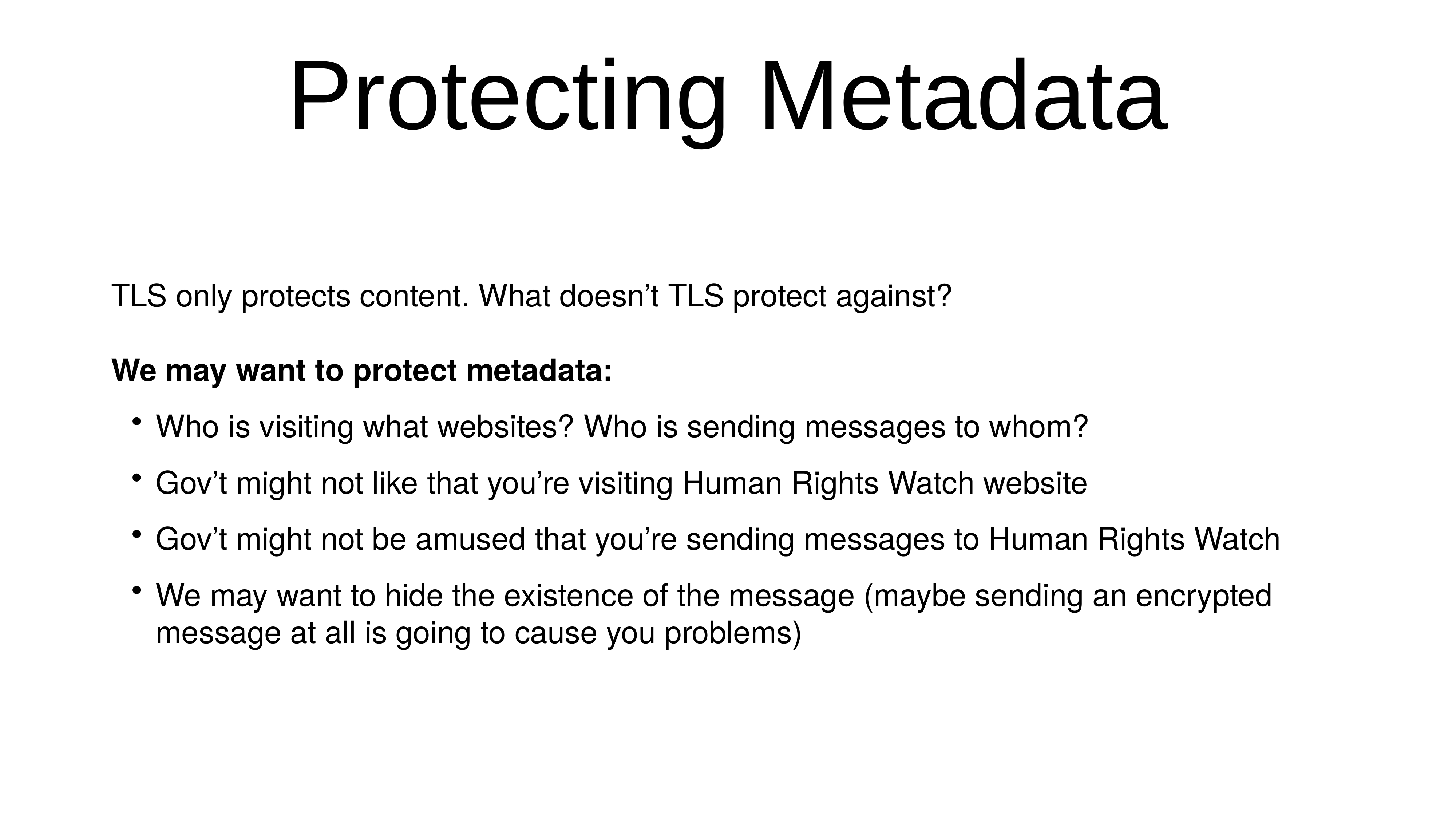

# Protecting Metadata
TLS only protects content. What doesn’t TLS protect against?

We may want to protect metadata:
Who is visiting what websites? Who is sending messages to whom?
Gov’t might not like that you’re visiting Human Rights Watch website
Gov’t might not be amused that you’re sending messages to Human Rights Watch
We may want to hide the existence of the message (maybe sending an encrypted message at all is going to cause you problems)